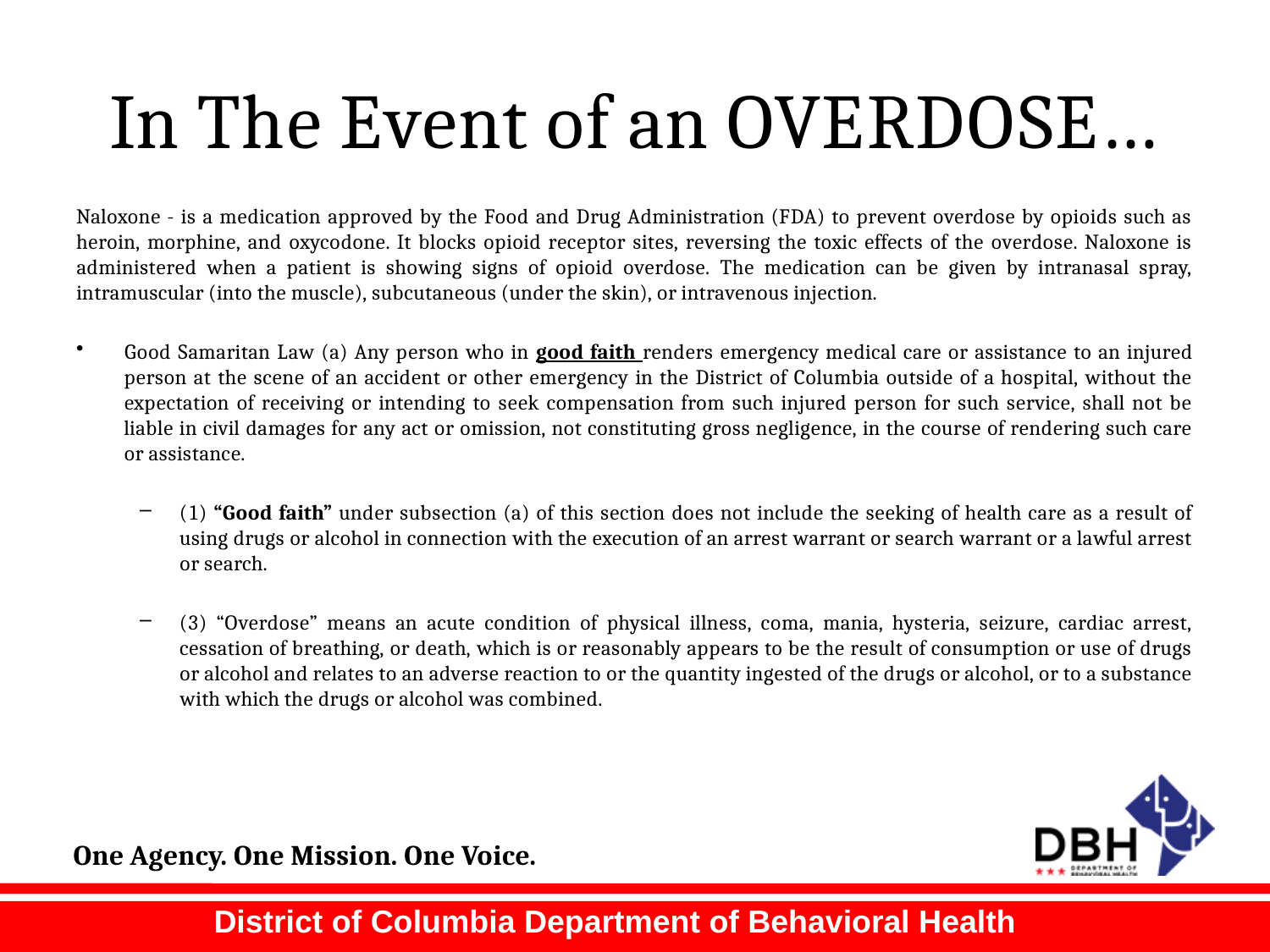

# In The Event of an OVERDOSE…
Naloxone - is a medication approved by the Food and Drug Administration (FDA) to prevent overdose by opioids such as heroin, morphine, and oxycodone. It blocks opioid receptor sites, reversing the toxic effects of the overdose. Naloxone is administered when a patient is showing signs of opioid overdose. The medication can be given by intranasal spray, intramuscular (into the muscle), subcutaneous (under the skin), or intravenous injection.

Good Samaritan Law (a) Any person who in good faith renders emergency medical care or assistance to an injured person at the scene of an accident or other emergency in the District of Columbia outside of a hospital, without the expectation of receiving or intending to seek compensation from such injured person for such service, shall not be liable in civil damages for any act or omission, not constituting gross negligence, in the course of rendering such care or assistance.

(1) “Good faith” under subsection (a) of this section does not include the seeking of health care as a result of using drugs or alcohol in connection with the execution of an arrest warrant or search warrant or a lawful arrest or search.

(3) “Overdose” means an acute condition of physical illness, coma, mania, hysteria, seizure, cardiac arrest, cessation of breathing, or death, which is or reasonably appears to be the result of consumption or use of drugs or alcohol and relates to an adverse reaction to or the quantity ingested of the drugs or alcohol, or to a substance with which the drugs or alcohol was combined.